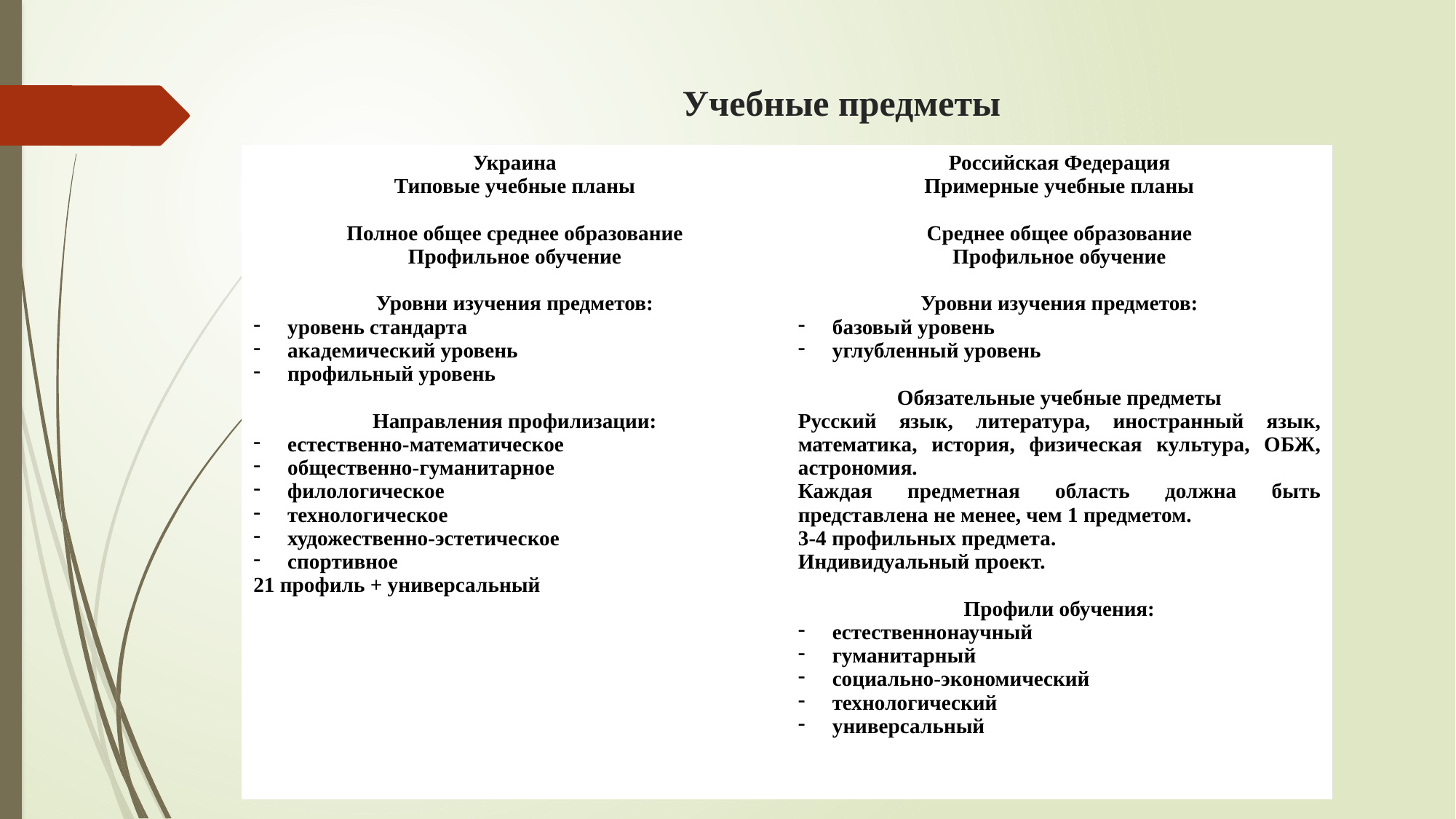

# Учебные предметы

| Украина Типовые учебные планы Полное общее среднее образование Профильное обучение Уровни изучения предметов: уровень стандарта академический уровень профильный уровень Направления профилизации: естественно-математическое общественно-гуманитарное филологическое технологическое художественно-эстетическое спортивное 21 профиль + универсальный | Российская Федерация Примерные учебные планы Среднее общее образование Профильное обучение Уровни изучения предметов: базовый уровень углубленный уровень Обязательные учебные предметы Русский язык, литература, иностранный язык, математика, история, физическая культура, ОБЖ, астрономия. Каждая предметная область должна быть представлена не менее, чем 1 предметом. 3-4 профильных предмета. Индивидуальный проект. Профили обучения: естественнонаучный гуманитарный социально-экономический технологический универсальный |
| --- | --- |